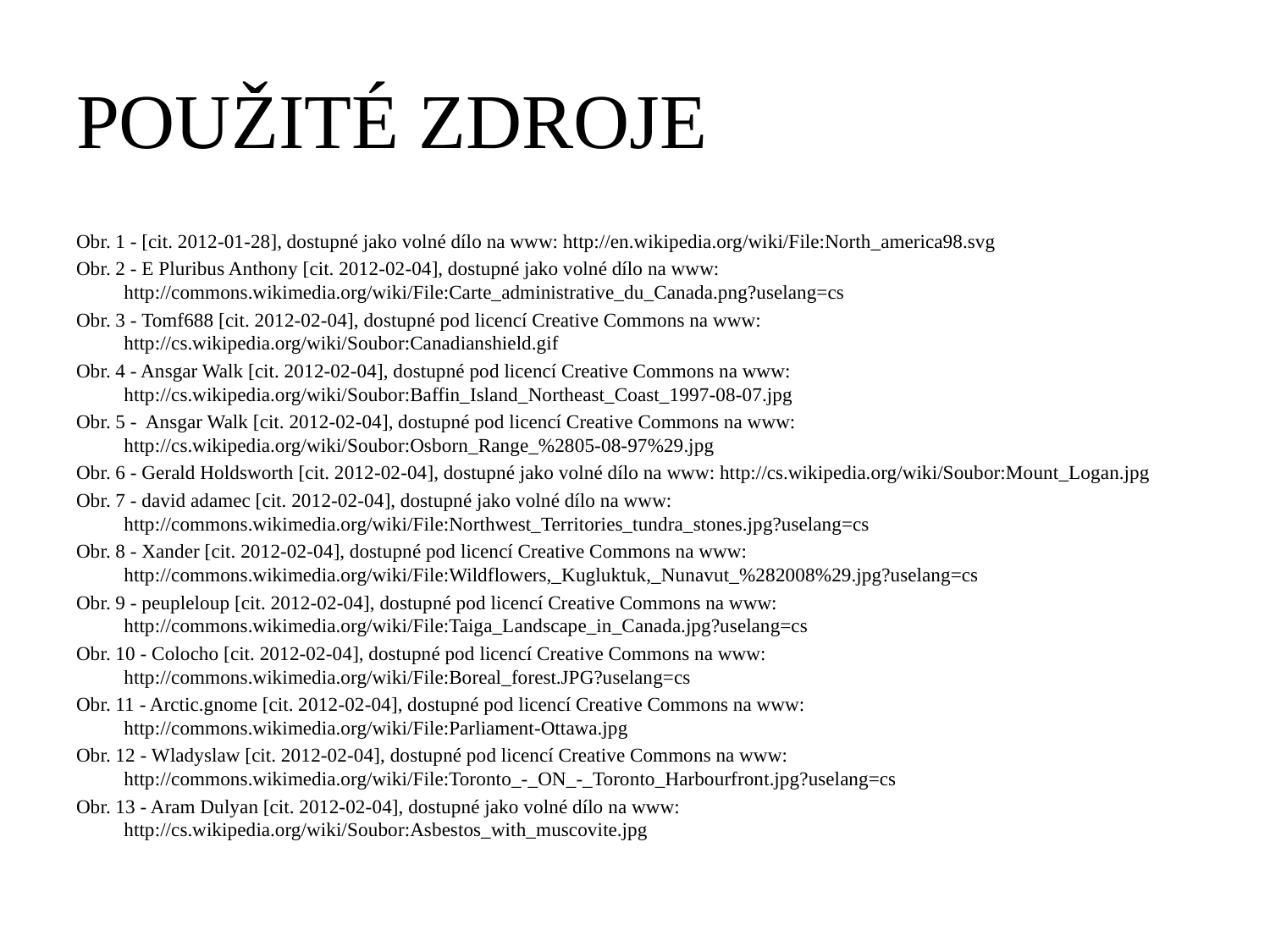

# POUŽITÉ ZDROJE
Obr. 1 - [cit. 2012-01-28], dostupné jako volné dílo na www: http://en.wikipedia.org/wiki/File:North_america98.svg
Obr. 2 - E Pluribus Anthony [cit. 2012-02-04], dostupné jako volné dílo na www: http://commons.wikimedia.org/wiki/File:Carte_administrative_du_Canada.png?uselang=cs
Obr. 3 - Tomf688 [cit. 2012-02-04], dostupné pod licencí Creative Commons na www: http://cs.wikipedia.org/wiki/Soubor:Canadianshield.gif
Obr. 4 - Ansgar Walk [cit. 2012-02-04], dostupné pod licencí Creative Commons na www: http://cs.wikipedia.org/wiki/Soubor:Baffin_Island_Northeast_Coast_1997-08-07.jpg
Obr. 5 -  Ansgar Walk [cit. 2012-02-04], dostupné pod licencí Creative Commons na www: http://cs.wikipedia.org/wiki/Soubor:Osborn_Range_%2805-08-97%29.jpg
Obr. 6 - Gerald Holdsworth [cit. 2012-02-04], dostupné jako volné dílo na www: http://cs.wikipedia.org/wiki/Soubor:Mount_Logan.jpg
Obr. 7 - david adamec [cit. 2012-02-04], dostupné jako volné dílo na www: http://commons.wikimedia.org/wiki/File:Northwest_Territories_tundra_stones.jpg?uselang=cs
Obr. 8 - Xander [cit. 2012-02-04], dostupné pod licencí Creative Commons na www: http://commons.wikimedia.org/wiki/File:Wildflowers,_Kugluktuk,_Nunavut_%282008%29.jpg?uselang=cs
Obr. 9 - peupleloup [cit. 2012-02-04], dostupné pod licencí Creative Commons na www: http://commons.wikimedia.org/wiki/File:Taiga_Landscape_in_Canada.jpg?uselang=cs
Obr. 10 - Colocho [cit. 2012-02-04], dostupné pod licencí Creative Commons na www: http://commons.wikimedia.org/wiki/File:Boreal_forest.JPG?uselang=cs
Obr. 11 - Arctic.gnome [cit. 2012-02-04], dostupné pod licencí Creative Commons na www: http://commons.wikimedia.org/wiki/File:Parliament-Ottawa.jpg
Obr. 12 - Wladyslaw [cit. 2012-02-04], dostupné pod licencí Creative Commons na www: http://commons.wikimedia.org/wiki/File:Toronto_-_ON_-_Toronto_Harbourfront.jpg?uselang=cs
Obr. 13 - Aram Dulyan [cit. 2012-02-04], dostupné jako volné dílo na www: http://cs.wikipedia.org/wiki/Soubor:Asbestos_with_muscovite.jpg